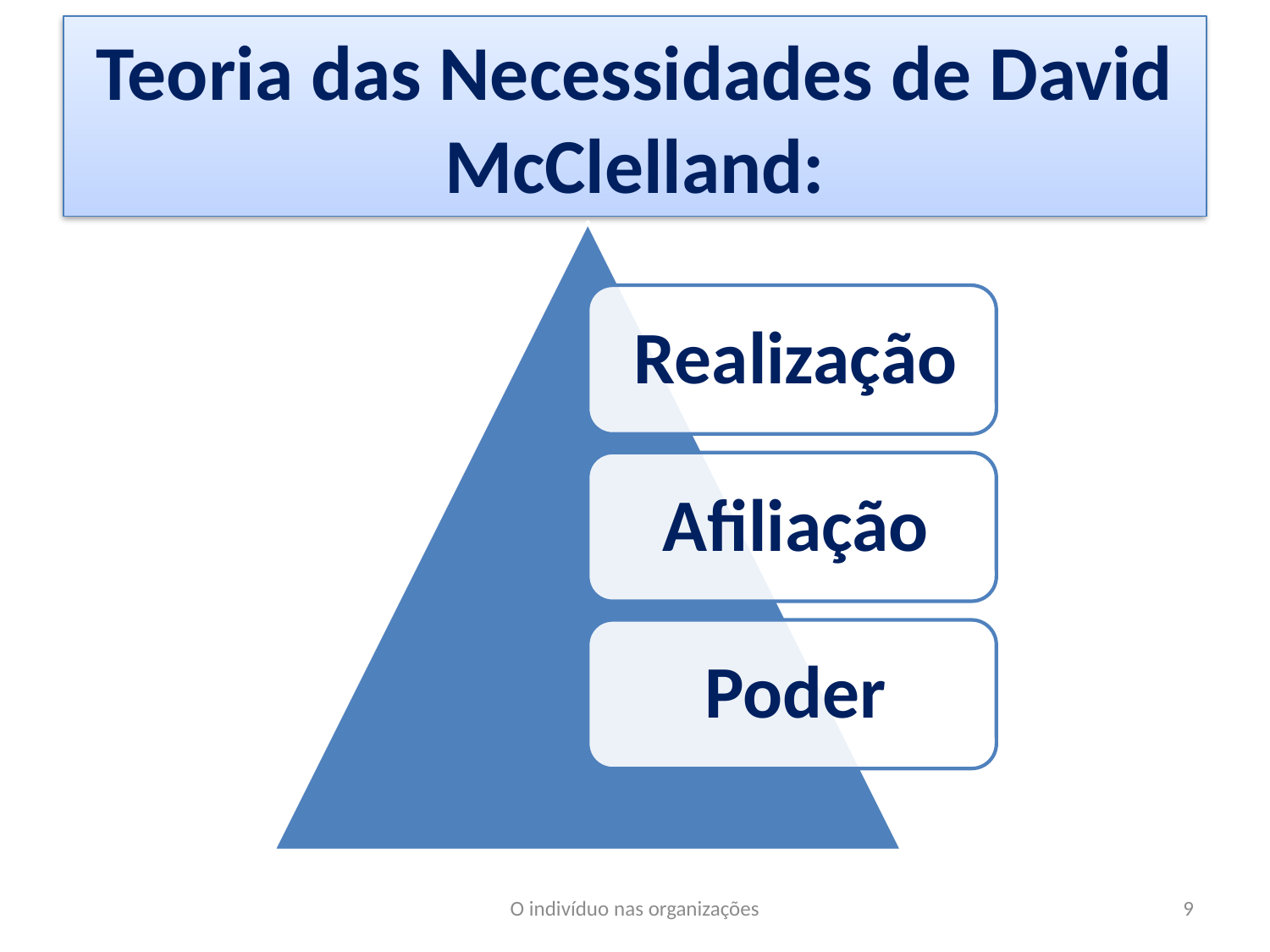

# Teoria das Necessidades de David McClelland:
Realização
Afiliação
Poder
O indivíduo nas organizações
9